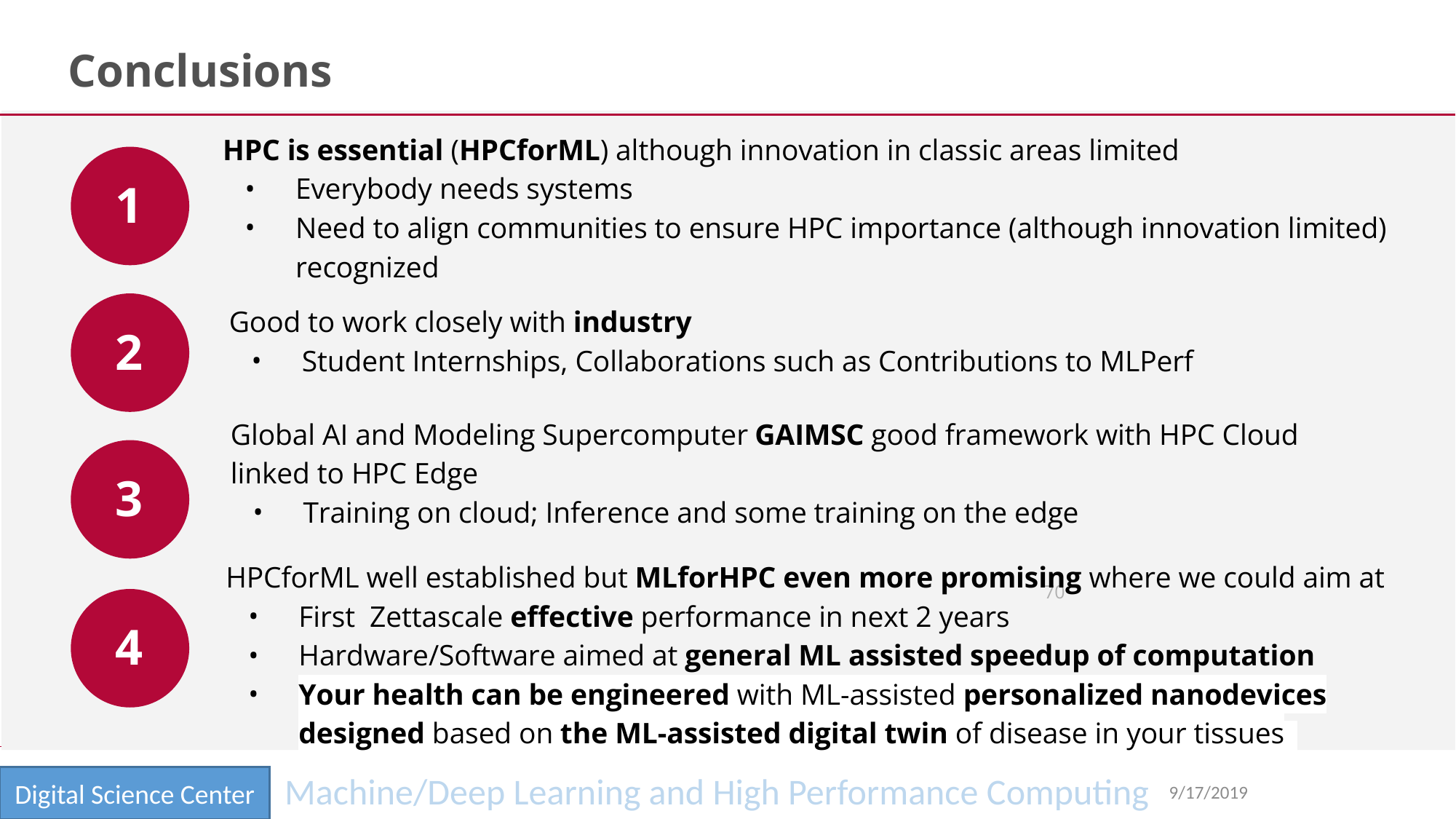

# Conclusions

HPC is essential (HPCforML) although innovation in classic areas limited
Everybody needs systems
Need to align communities to ensure HPC importance (although innovation limited) recognized

1
HPC is essential for the future of the world
Everybody needs systems
Need to align communities

Good to work closely with industry
Student Internships, Collaborations such as Contributions to MLPerf
2
Global AI and Modeling Supercomputer GAIMSC good framework with HPC Cloud linked to HPC Edge
Training on cloud; Inference and some training on the edge

3
HPCforML well established but MLforHPC even more promising where we could aim at
First  Zettascale effective performance in next 2 years
Hardware/Software aimed at general ML assisted speedup of computation
Your health can be engineered with ML-assisted personalized nanodevices designed based on the ML-assisted digital twin of disease in your tissues
70

4
9/17/2019